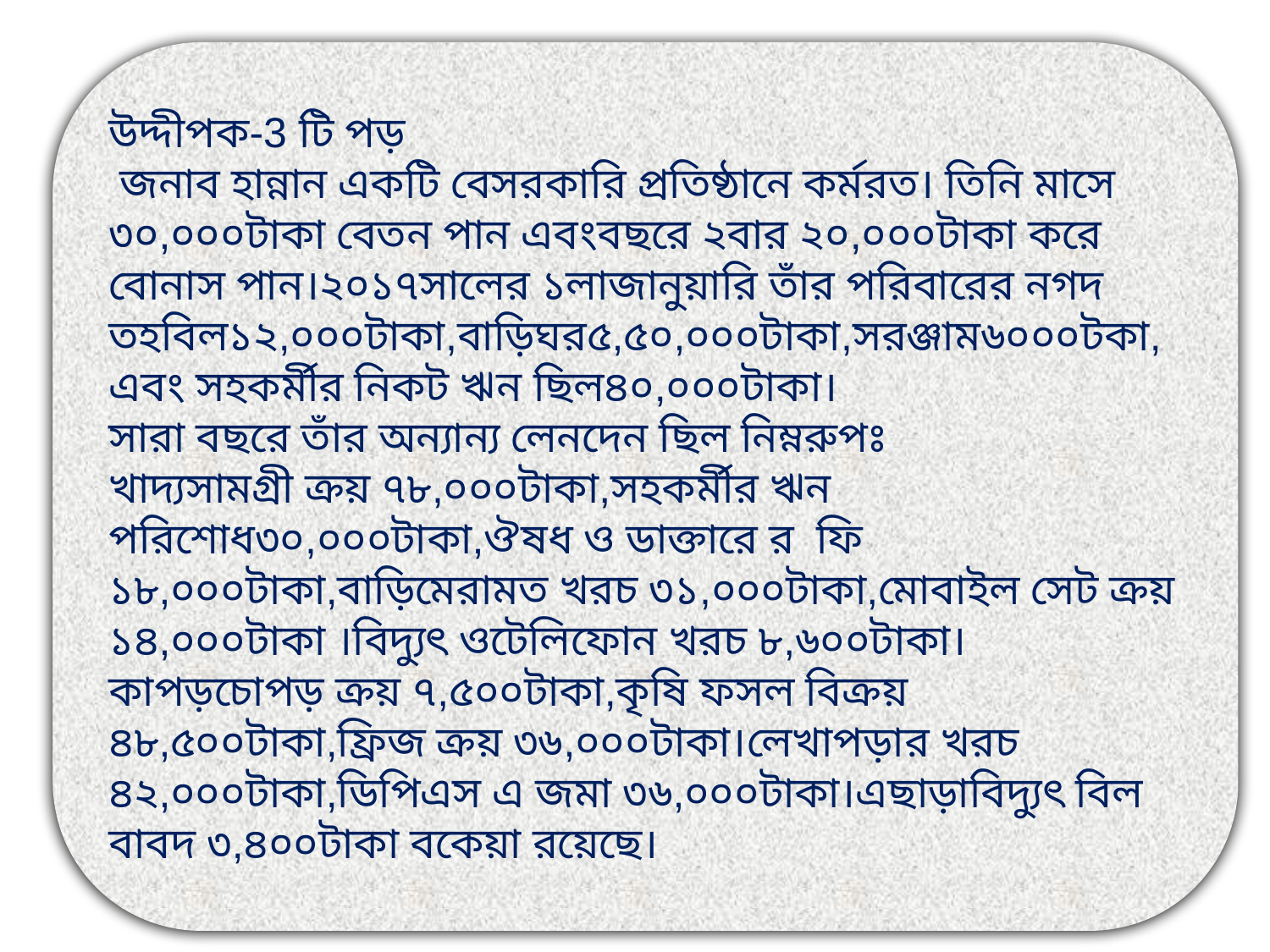

উদ্দীপক-3 টি পড়
 জনাব হান্নান একটি বেসরকারি প্রতিষ্ঠানে কর্মরত। তিনি মাসে ৩০,০০০টাকা বেতন পান এবংবছরে ২বার ২০,০০০টাকা করে বোনাস পান।২০১৭সালের ১লাজানুয়ারি তাঁর পরিবারের নগদ তহবিল১২,০০০টাকা,বাড়িঘর৫,৫০,০০০টাকা,সরঞ্জাম৬০০০টকা,এবং সহকর্মীর নিকট ঋন ছিল৪০,০০০টাকা।
সারা বছরে তাঁর অন্যান্য লেনদেন ছিল নিম্নরুপঃ
খাদ্যসামগ্রী ক্রয় ৭৮,০০০টাকা,সহকর্মীর ঋন পরিশোধ৩০,০০০টাকা,ঔষধ ও ডাক্তারে র  ফি ১৮,০০০টাকা,বাড়িমেরামত খরচ ৩১,০০০টাকা,মোবাইল সেট ক্রয় ১৪,০০০টাকা ।বিদ্যুৎ ওটেলিফোন খরচ ৮,৬০০টাকা।কাপড়চোপড় ক্রয় ৭,৫০০টাকা,কৃষি ফসল বিক্রয় ৪৮,৫০০টাকা,ফ্রিজ ক্রয় ৩৬,০০০টাকা।লেখাপড়ার খরচ ৪২,০০০টাকা,ডিপিএস এ জমা ৩৬,০০০টাকা।এছাড়াবিদ্যুৎ বিল বাবদ ৩,৪০০টাকা বকেয়া রয়েছে।